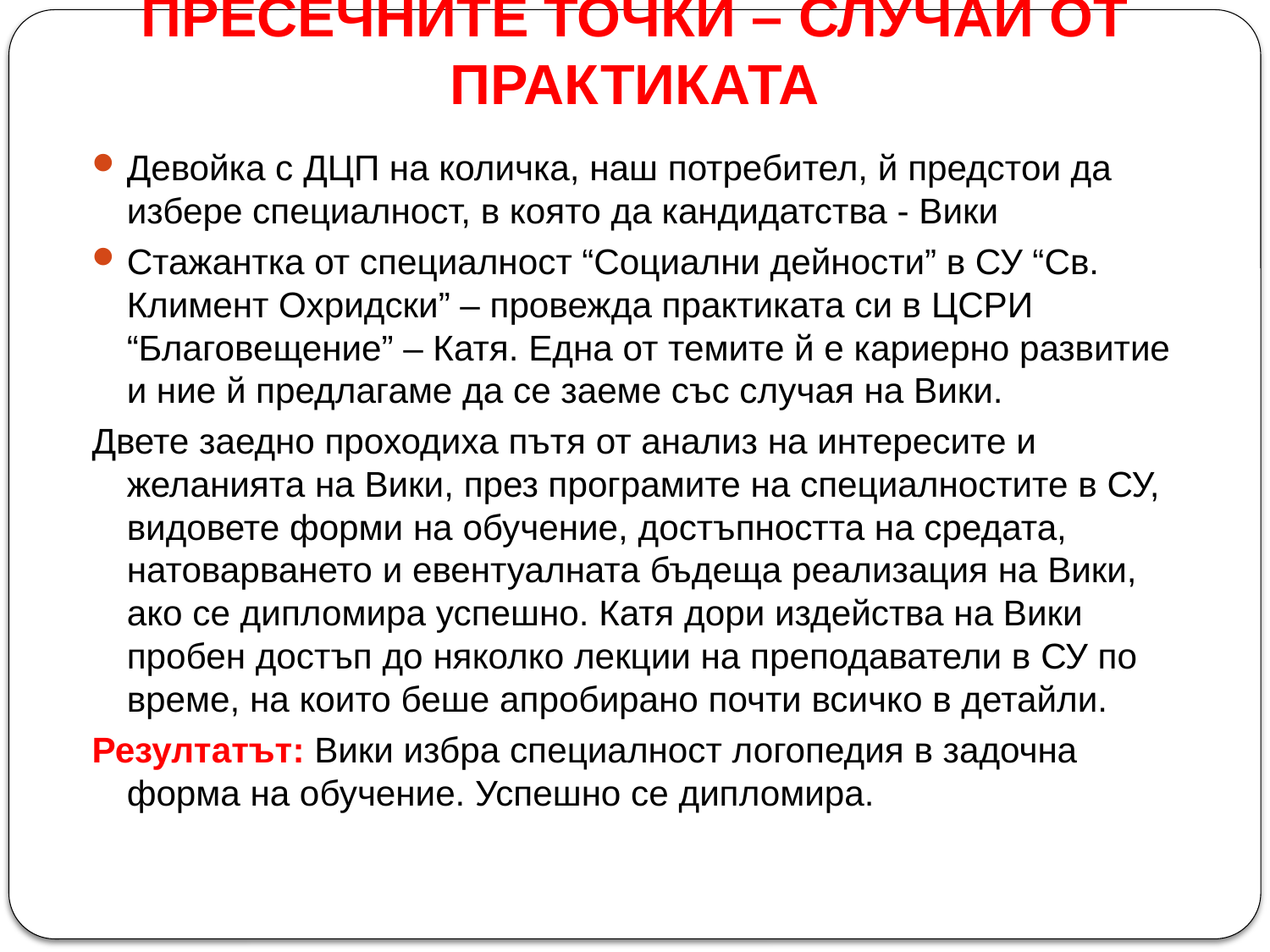

# ПРЕСЕЧНИТЕ ТОЧКИ – СЛУЧАЙ ОТ ПРАКТИКАТА
Девойка с ДЦП на количка, наш потребител, й предстои да избере специалност, в която да кандидатства - Вики
Стажантка от специалност “Социални дейности” в СУ “Св. Климент Охридски” – провежда практиката си в ЦСРИ “Благовещение” – Катя. Една от темите й е кариерно развитие и ние й предлагаме да се заеме със случая на Вики.
Двете заедно проходиха пътя от анализ на интересите и желанията на Вики, през програмите на специалностите в СУ, видовете форми на обучение, достъпността на средата, натоварването и евентуалната бъдеща реализация на Вики, ако се дипломира успешно. Катя дори издейства на Вики пробен достъп до няколко лекции на преподаватели в СУ по време, на които беше апробирано почти всичко в детайли.
Резултатът: Вики избра специалност логопедия в задочна форма на обучение. Успешно се дипломира.